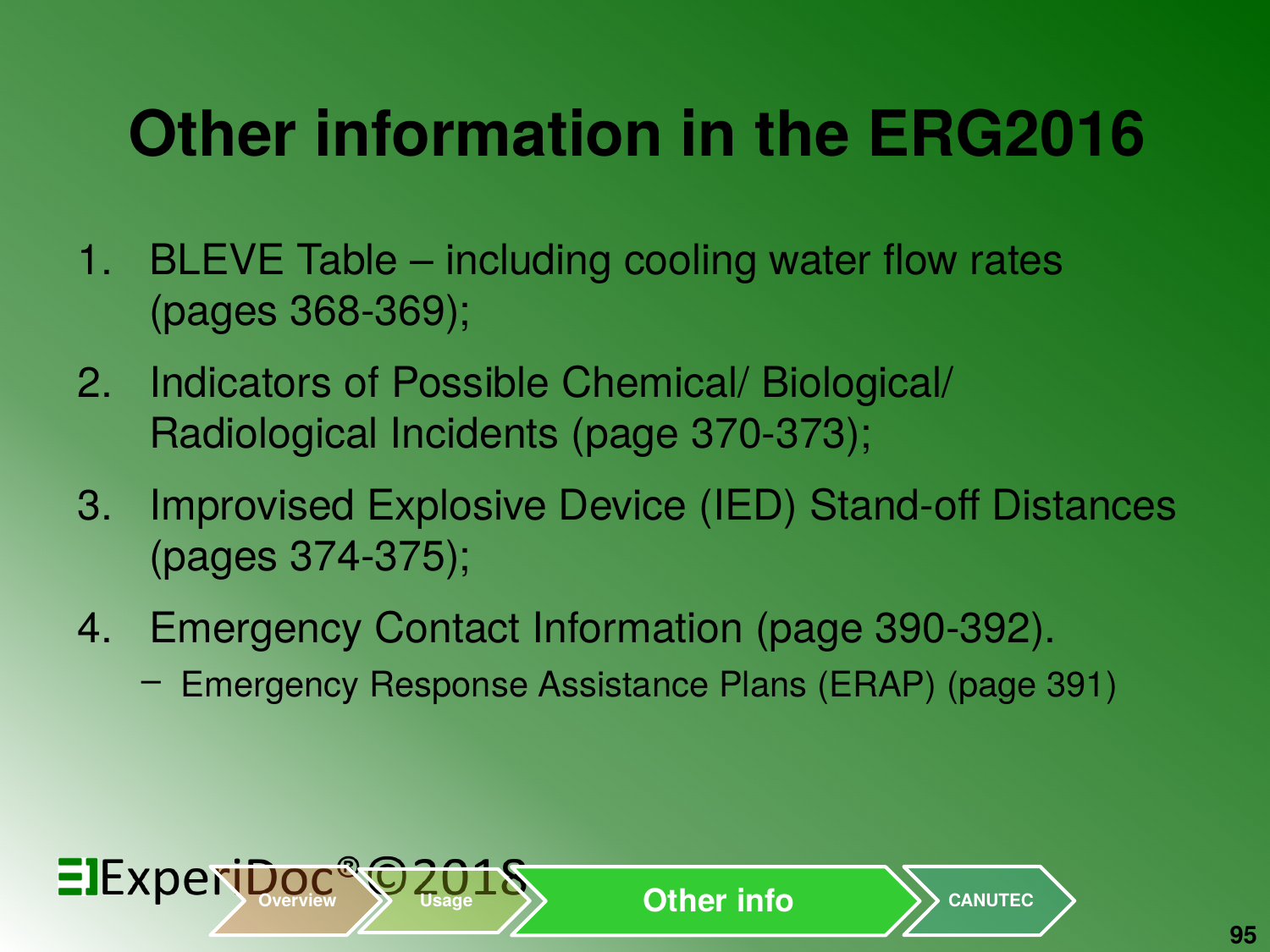

# Other information in the ERG2016
BLEVE Table – including cooling water flow rates (pages 368-369);
Indicators of Possible Chemical/ Biological/ Radiological Incidents (page 370-373);
Improvised Explosive Device (IED) Stand-off Distances (pages 374-375);
Emergency Contact Information (page 390-392).
Emergency Response Assistance Plans (ERAP) (page 391)
Overview
Other info
Usage
CANUTEC
95